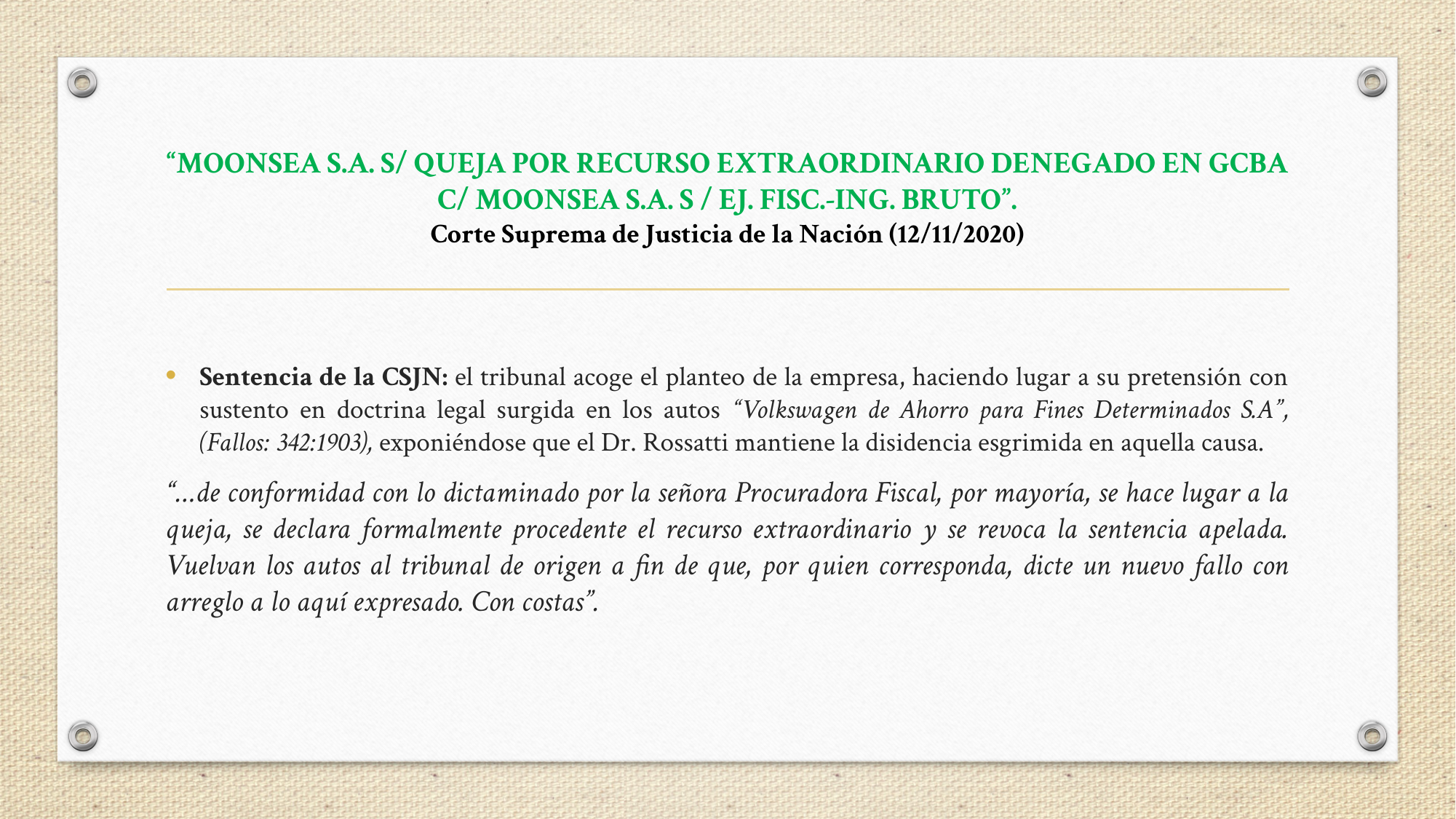

# “MOONSEA S.A. S/ QUEJA POR RECURSO EXTRAORDINARIO DENEGADO EN GCBA C/ MOONSEA S.A. S / EJ. FISC.-ING. BRUTO”. Corte Suprema de Justicia de la Nación (12/11/2020)

Sentencia de la CSJN: el tribunal acoge el planteo de la empresa, haciendo lugar a su pretensión con sustento en doctrina legal surgida en los autos “Volkswagen de Ahorro para Fines Determinados S.A”, (Fallos: 342:1903), exponiéndose que el Dr. Rossatti mantiene la disidencia esgrimida en aquella causa.
“…de conformidad con lo dictaminado por la señora Procuradora Fiscal, por mayoría, se hace lugar a la queja, se declara formalmente procedente el recurso extraordinario y se revoca la sentencia apelada. Vuelvan los autos al tribunal de origen a fin de que, por quien corresponda, dicte un nuevo fallo con arreglo a lo aquí expresado. Con costas”.